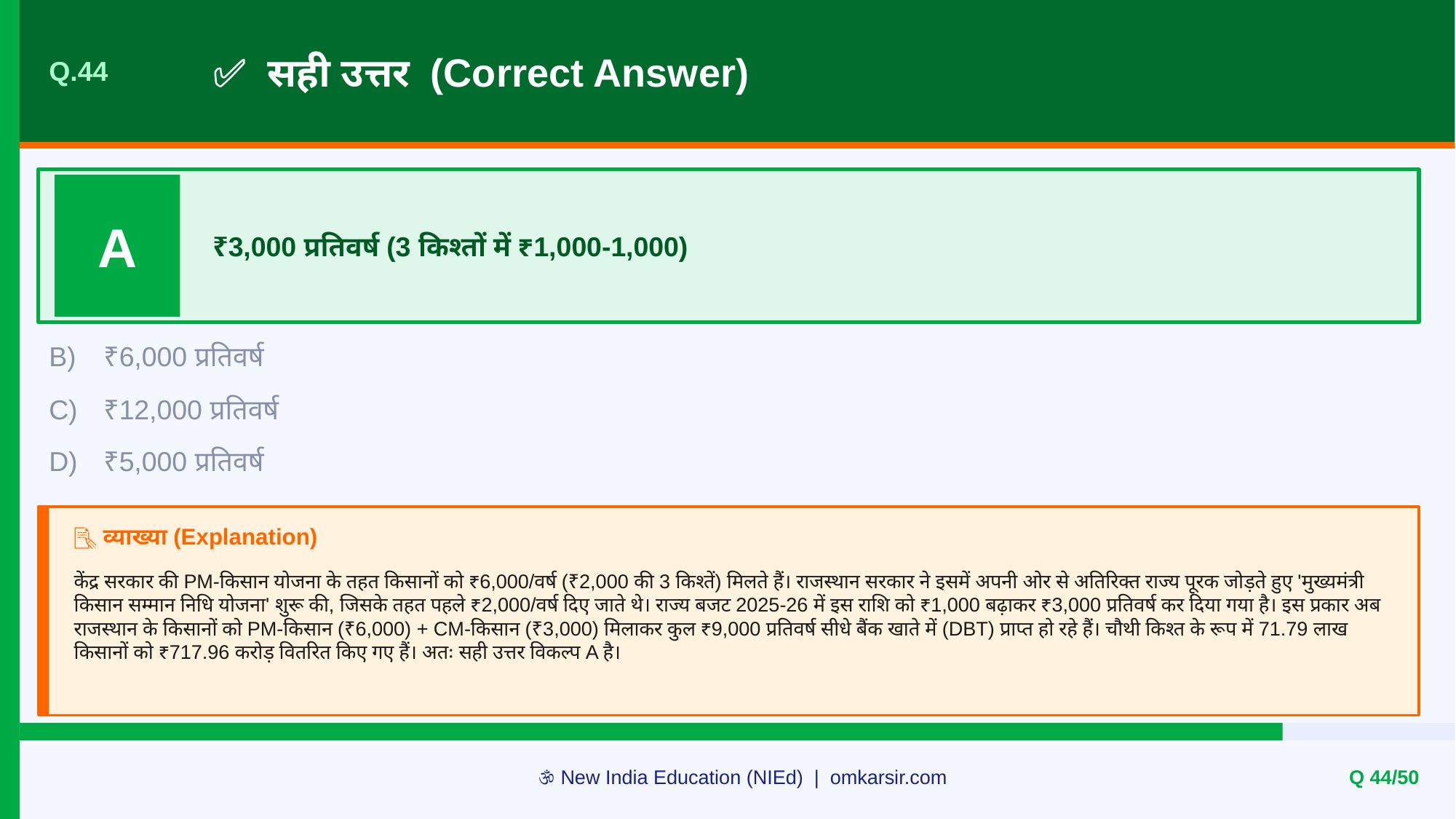

✅  सही उत्तर  (Correct Answer)
Q.44

A
₹3,000 प्रतिवर्ष (3 किश्तों में ₹1,000-1,000)
B)
₹6,000 प्रतिवर्ष
C)
₹12,000 प्रतिवर्ष
D)
₹5,000 प्रतिवर्ष

📝 व्याख्या (Explanation)
केंद्र सरकार की PM-किसान योजना के तहत किसानों को ₹6,000/वर्ष (₹2,000 की 3 किश्तें) मिलते हैं। राजस्थान सरकार ने इसमें अपनी ओर से अतिरिक्त राज्य पूरक जोड़ते हुए 'मुख्यमंत्री किसान सम्मान निधि योजना' शुरू की, जिसके तहत पहले ₹2,000/वर्ष दिए जाते थे। राज्य बजट 2025-26 में इस राशि को ₹1,000 बढ़ाकर ₹3,000 प्रतिवर्ष कर दिया गया है। इस प्रकार अब राजस्थान के किसानों को PM-किसान (₹6,000) + CM-किसान (₹3,000) मिलाकर कुल ₹9,000 प्रतिवर्ष सीधे बैंक खाते में (DBT) प्राप्त हो रहे हैं। चौथी किश्त के रूप में 71.79 लाख किसानों को ₹717.96 करोड़ वितरित किए गए हैं। अतः सही उत्तर विकल्प A है।

🕉️ New India Education (NIEd)  |  omkarsir.com
Q 44/50